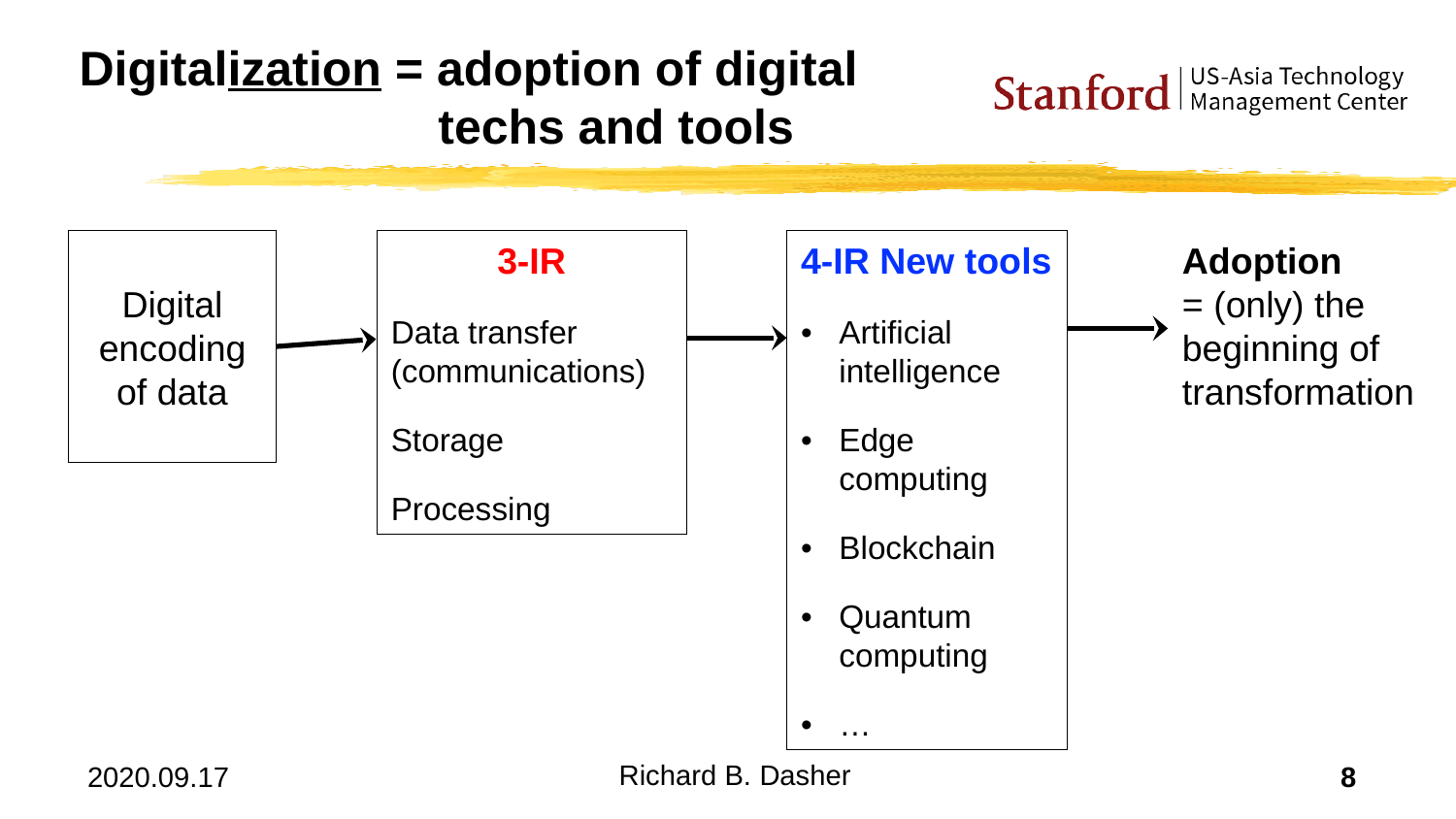

# Digitalization = adoption of digital techs and tools

Digital encoding of data

3-IR
Data transfer (communications)
Storage
Processing
4-IR New tools
•	Artificial intelligence
•	Edge computing
•	Blockchain
•	Quantum computing
•	…
Adoption
= (only) the beginning of transformation
Richard B. Dasher
2020.09.17
8